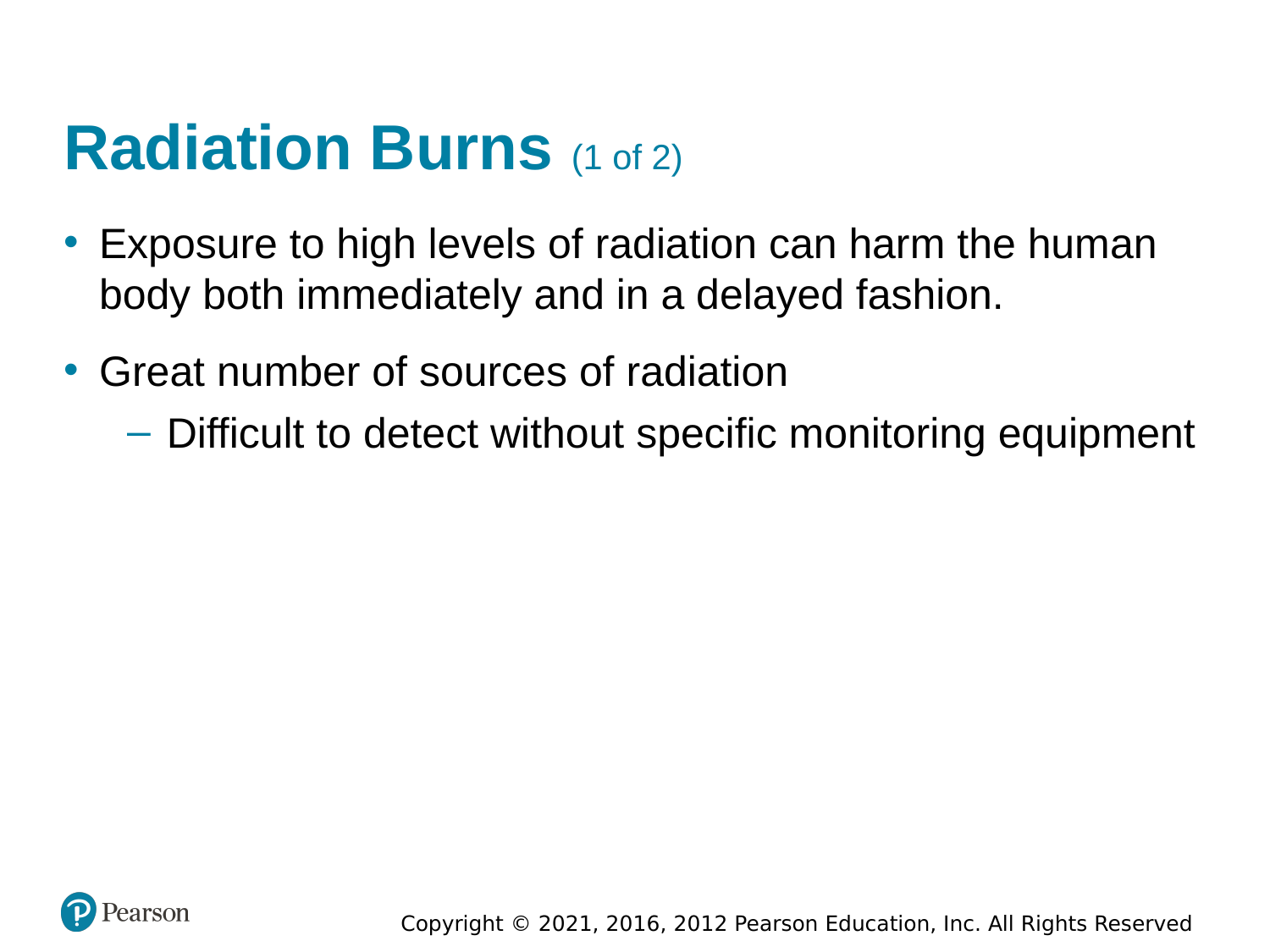

# Radiation Burns (1 of 2)
Exposure to high levels of radiation can harm the human body both immediately and in a delayed fashion.
Great number of sources of radiation
Difficult to detect without specific monitoring equipment